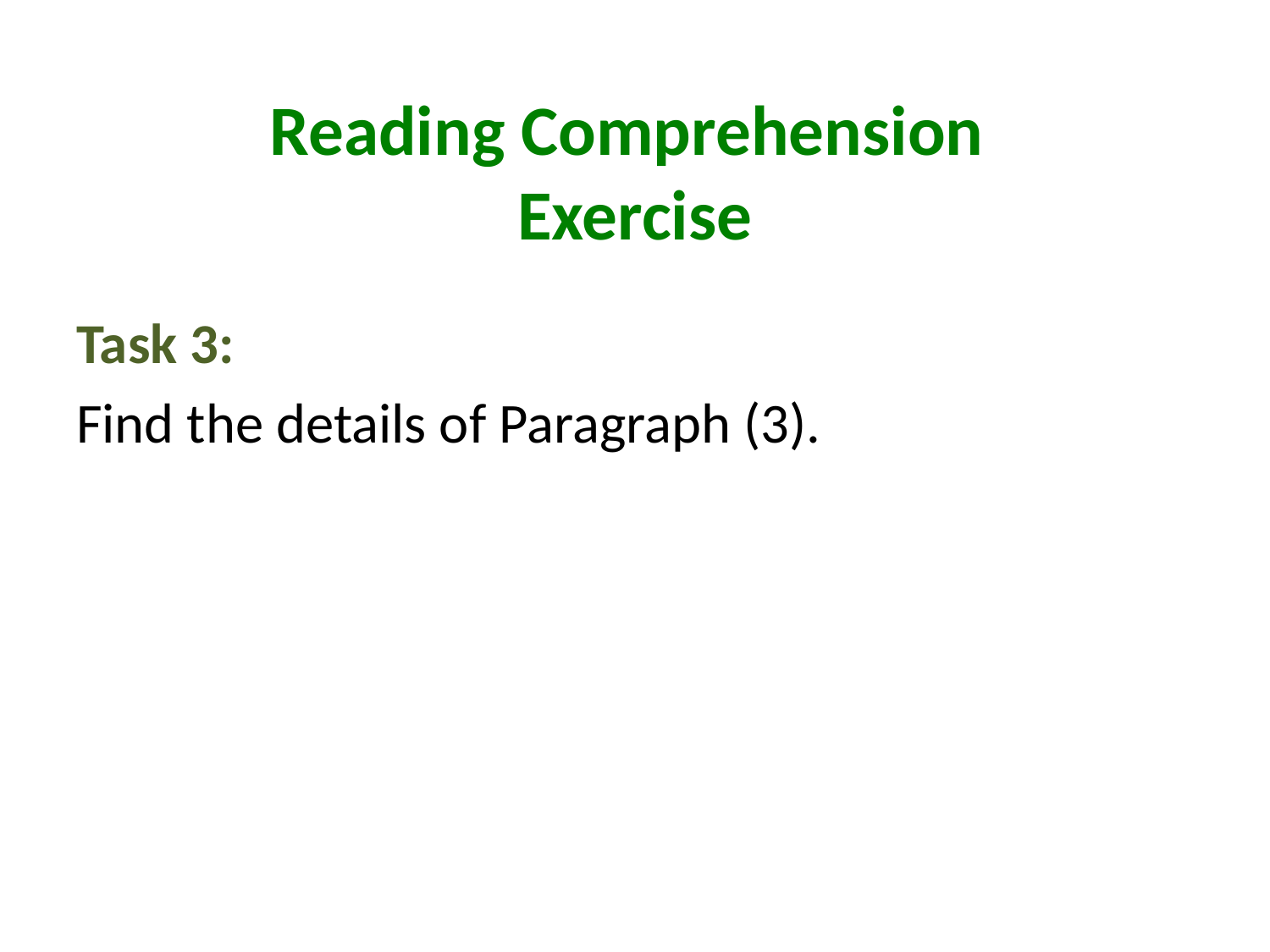

# Reading Comprehension Exercise

Task 3:
Find the details of Paragraph (3).